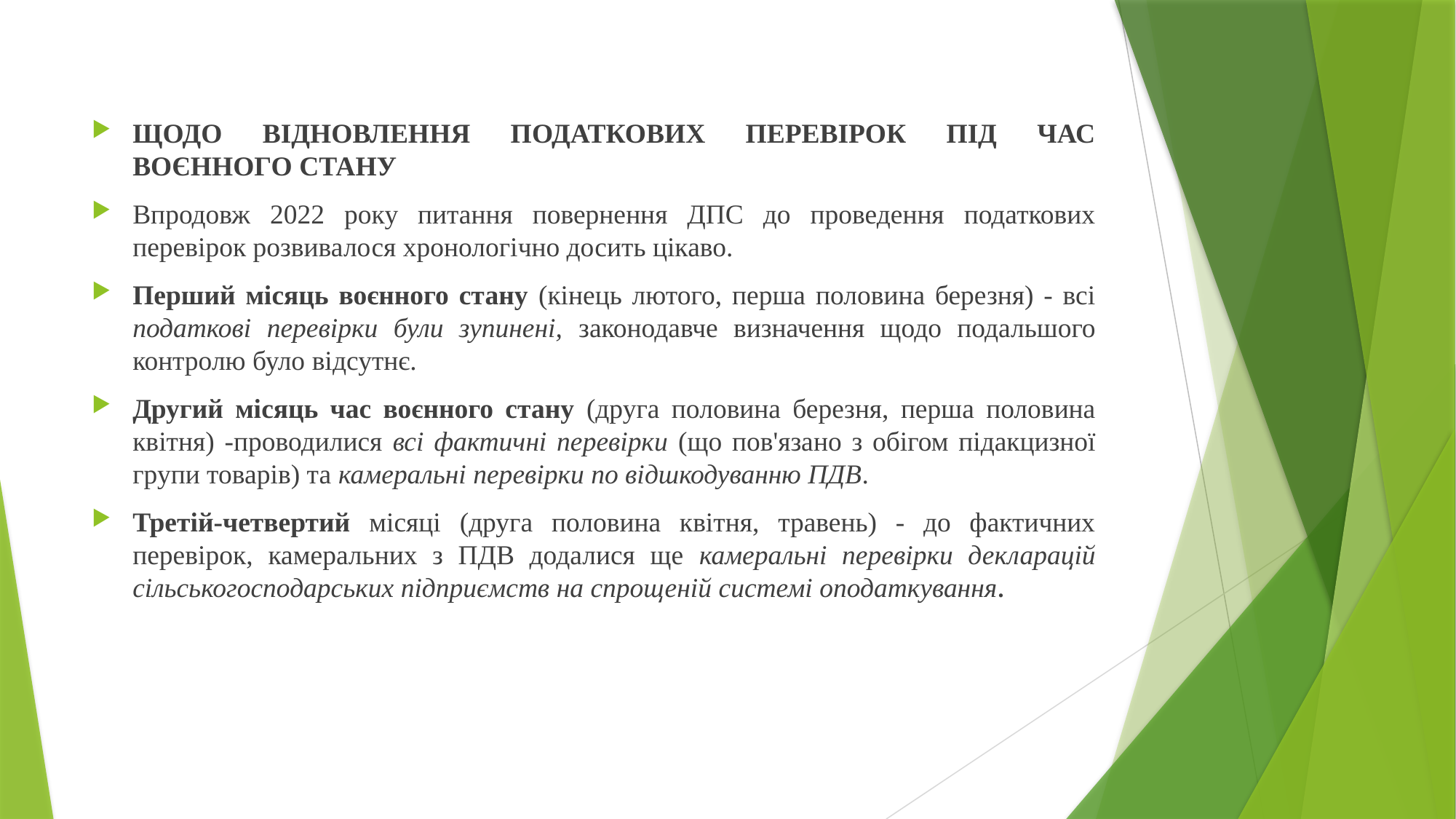

ЩОДО ВІДНОВЛЕННЯ ПОДАТКОВИХ ПЕРЕВІРОК ПІД ЧАС ВОЄННОГО СТАНУ
Впродовж 2022 року питання повернення ДПС до проведення податкових перевірок розвивалося хронологічно досить цікаво.
Перший місяць воєнного стану (кінець лютого, перша половина березня) - всі податкові перевірки були зупинені, законодавче визначення щодо подальшого контролю було відсутнє.
Другий місяць час воєнного стану (друга половина березня, перша половина квітня) -проводилися всі фактичні перевірки (що пов'язано з обігом підакцизної групи товарів) та камеральні перевірки по відшкодуванню ПДВ.
Третій-четвертий місяці (друга половина квітня, травень) - до фактичних перевірок, камеральних з ПДВ додалися ще камеральні перевірки декларацій сільськогосподарських підприємств на спрощеній системі оподаткування.